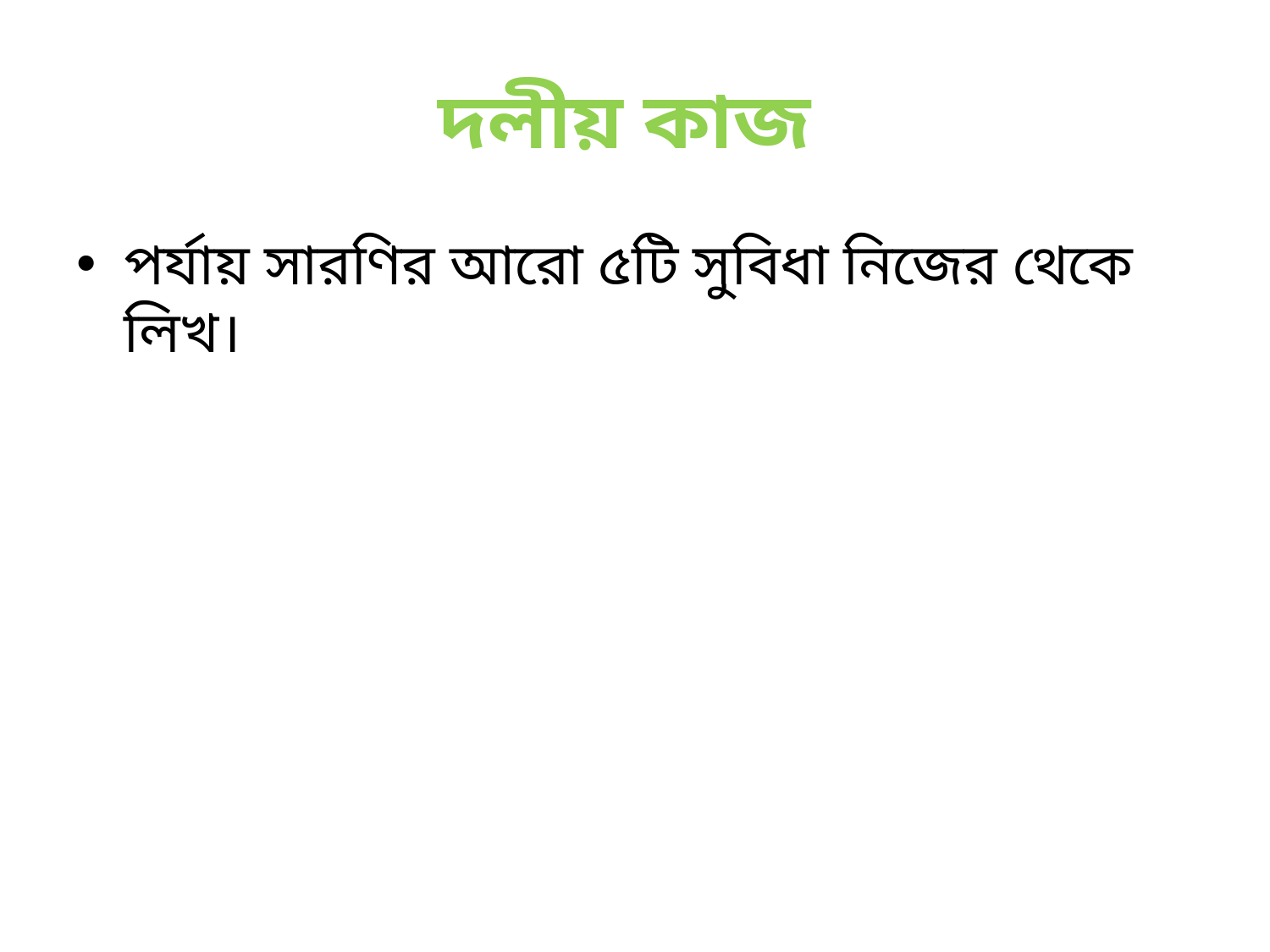

# দলীয় কাজ
পর্যায় সারণির আরো ৫টি সুবিধা নিজের থেকে লিখ।